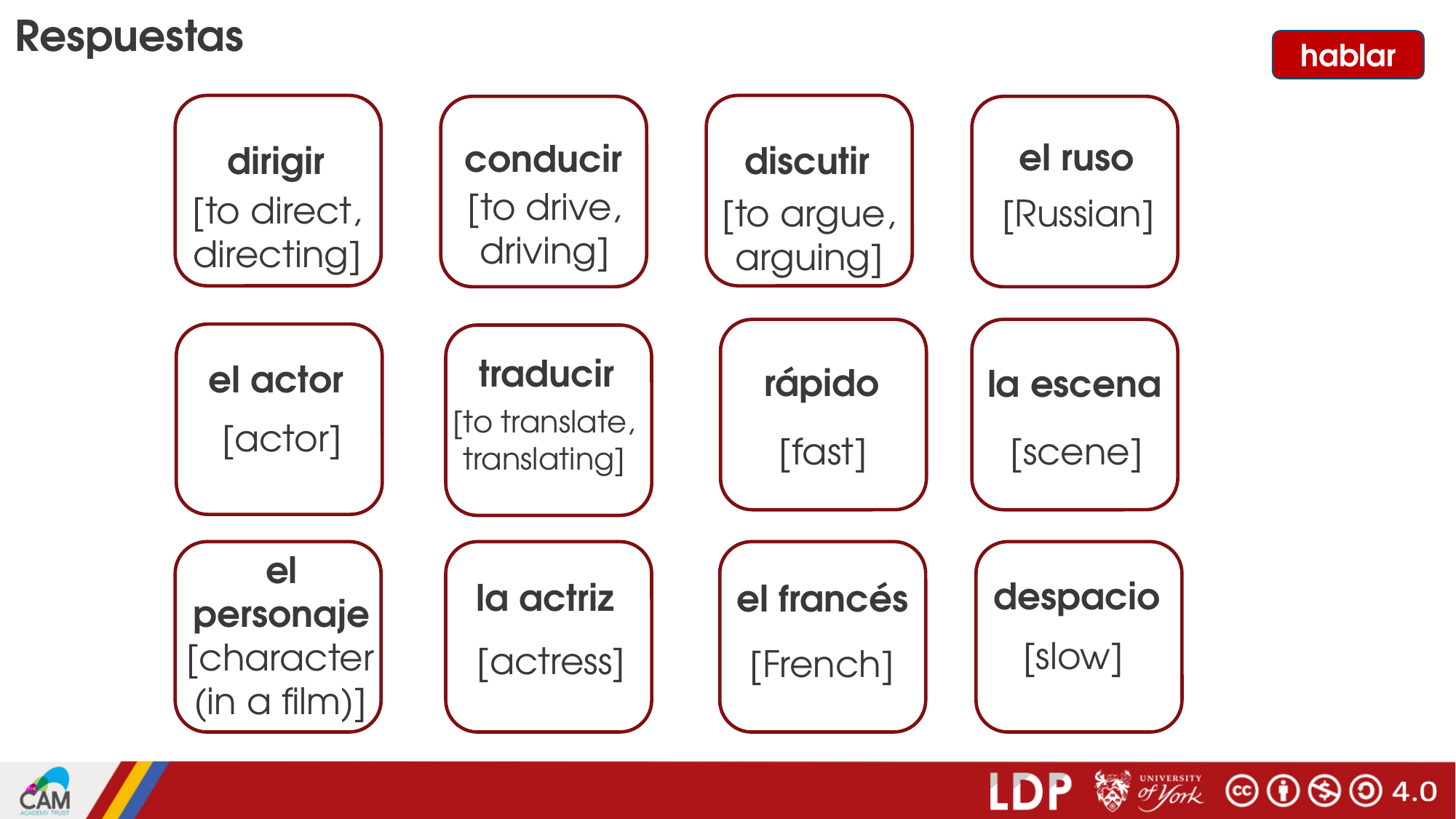

# Respuestas
hablar

el ruso
conducir
dirigir
discutir
[to drive, driving]
[to direct, directing]
[Russian]
[to argue, arguing]

traducir
el actor
rápido
la escena
[to translate, translating]
[actor]
[fast]
[scene]
el personaje

despacio
la actriz
el francés
[slow]
[character (in a film)]
[actress]
[French]